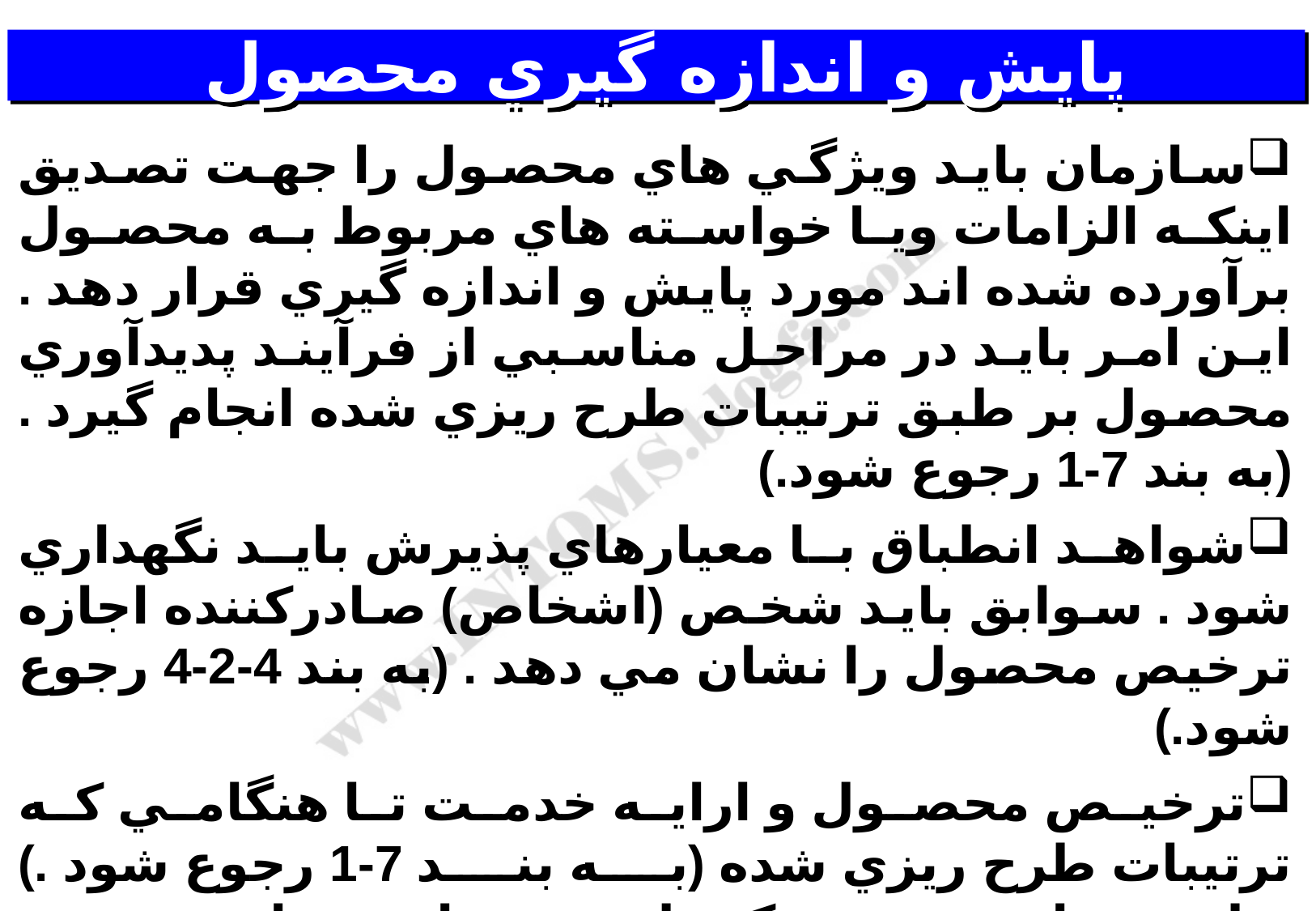

# پايش و اندازه گيري محصول
سازمان بايد ويژگي هاي محصول را جهت تصديق اينكه الزامات ويا خواسته هاي مربوط به محصول برآورده شده اند مورد پايش و اندازه گيري قرار دهد . اين امر بايد در مراحل مناسبي از فرآيند پديدآوري محصول بر طبق ترتيبات طرح ريزي شده انجام گيرد . (به بند 7-1 رجوع شود.)
شواهد انطباق با معيارهاي پذيرش بايد نگهداري شود . سوابق بايد شخص (اشخاص) صادركننده اجازه ترخيص محصول را نشان مي دهد . (به بند 4-2-4 رجوع شود.)
ترخيص محصول و ارايه خدمت تا هنگامي كه ترتيبات طرح ريزي شده (به بند 7-1 رجوع شود .) بطور رضايت بخش تكميل نشده باشد نبايد صورت گيرد مگر آنكه به نحو ديگري بوسيله مرجع ذيربط و بر حسب اقتضاء توسط مشتري تائيد شده باشد .